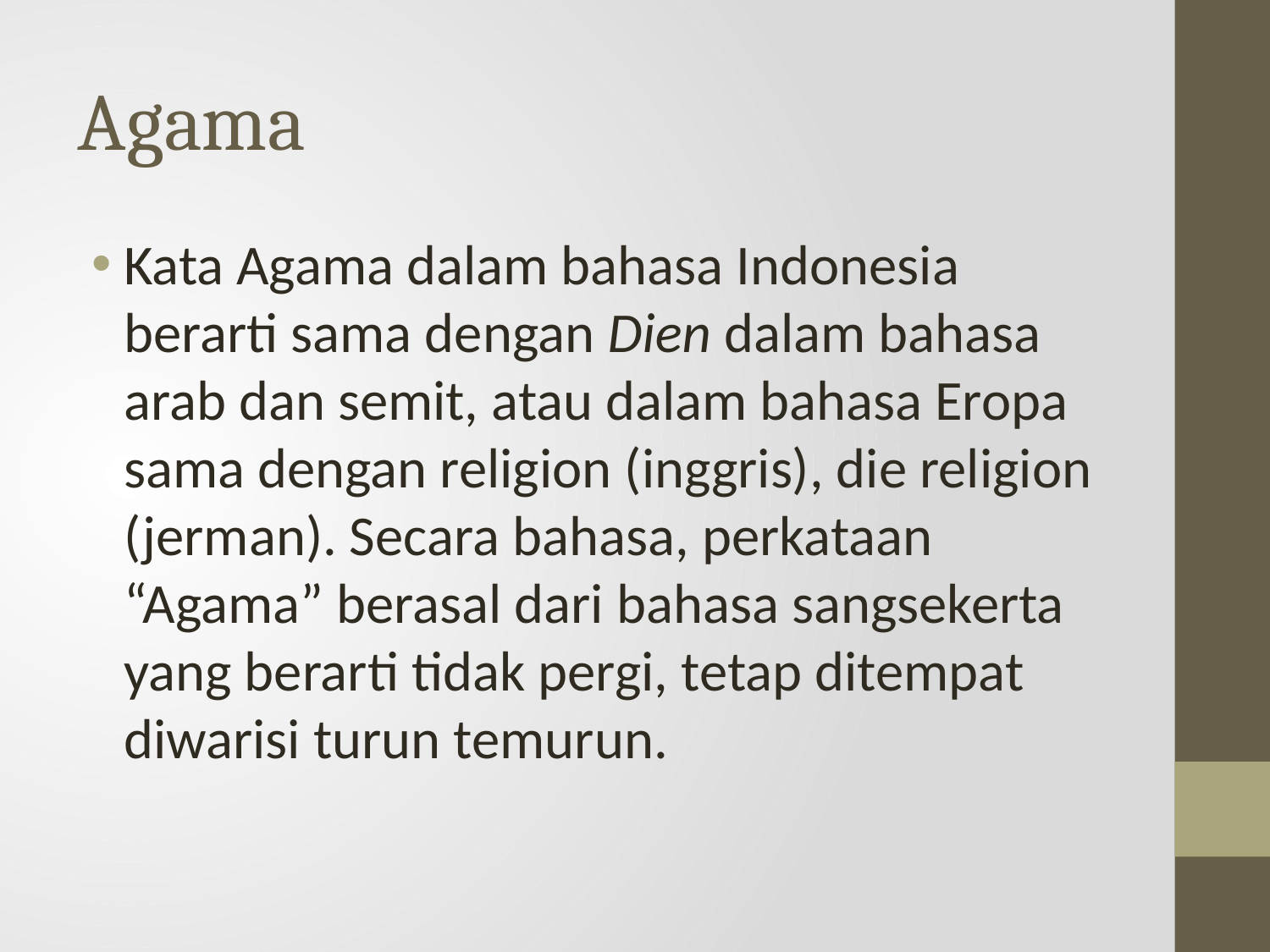

# Agama
Kata Agama dalam bahasa Indonesia berarti sama dengan Dien dalam bahasa arab dan semit, atau dalam bahasa Eropa sama dengan religion (inggris), die religion (jerman). Secara bahasa, perkataan “Agama” berasal dari bahasa sangsekerta yang berarti tidak pergi, tetap ditempat diwarisi turun temurun.